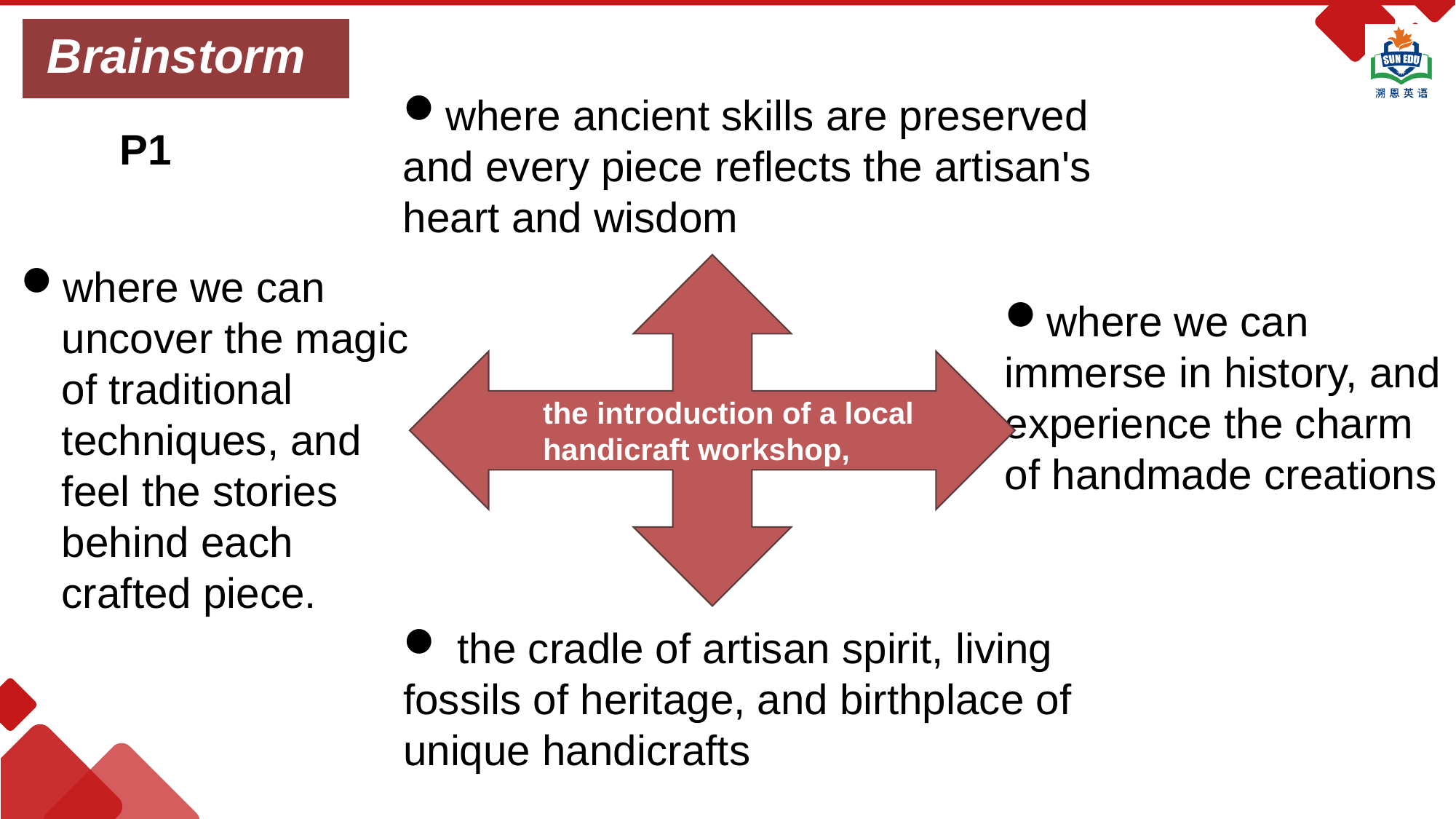

Brainstorm
where ancient skills are preserved and every piece reflects the artisan's heart and wisdom
P1
where we can uncover the magic of traditional techniques, and feel the stories behind each crafted piece.

where we can immerse in history, and experience the charm of handmade creations
the introduction of a local handicraft workshop,
 the cradle of artisan spirit, living fossils of heritage, and birthplace of unique handicrafts